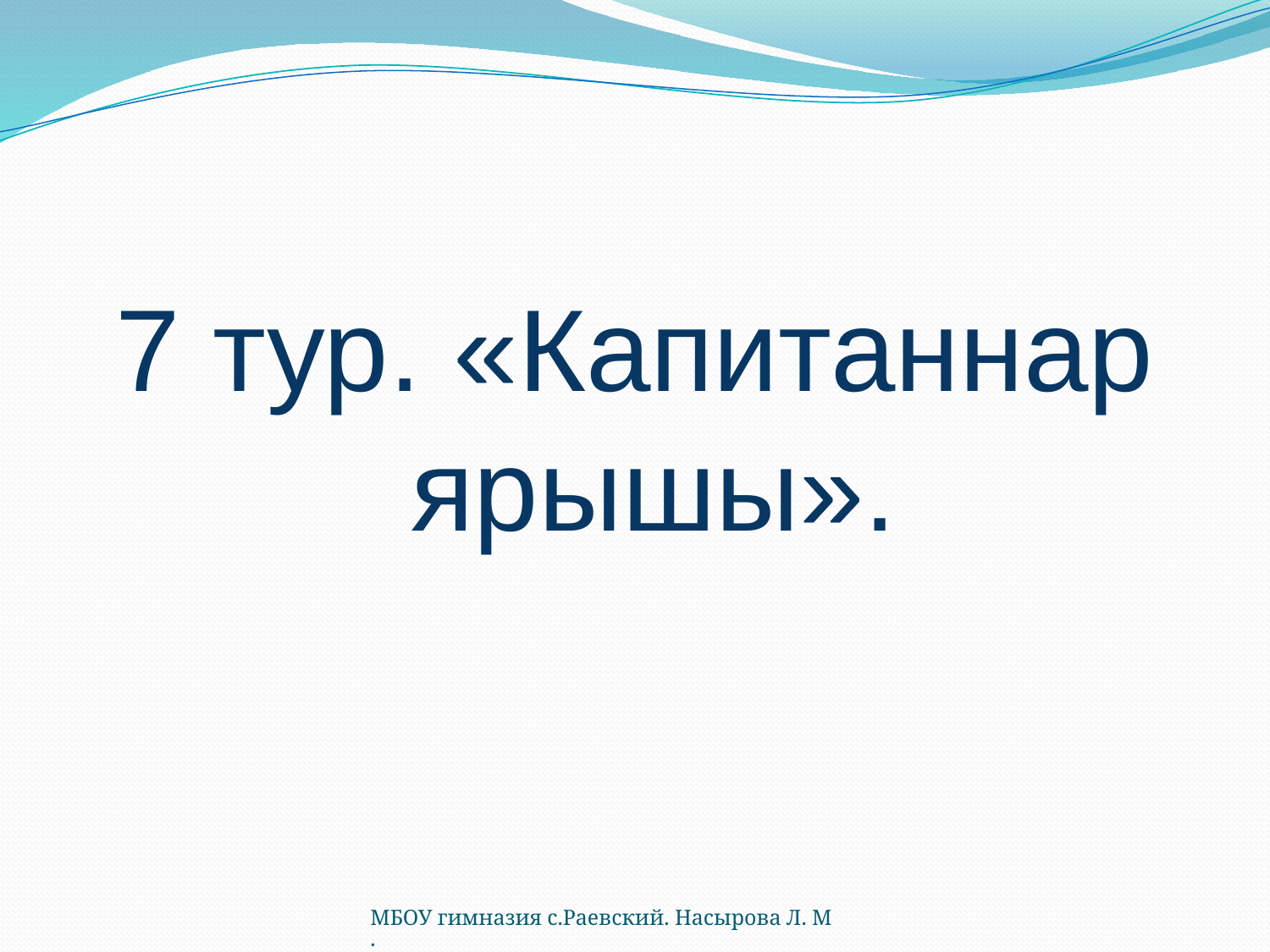

7 тур. «Капитаннар ярышы».
МБОУ гимназия с.Раевский. Насырова Л. М.